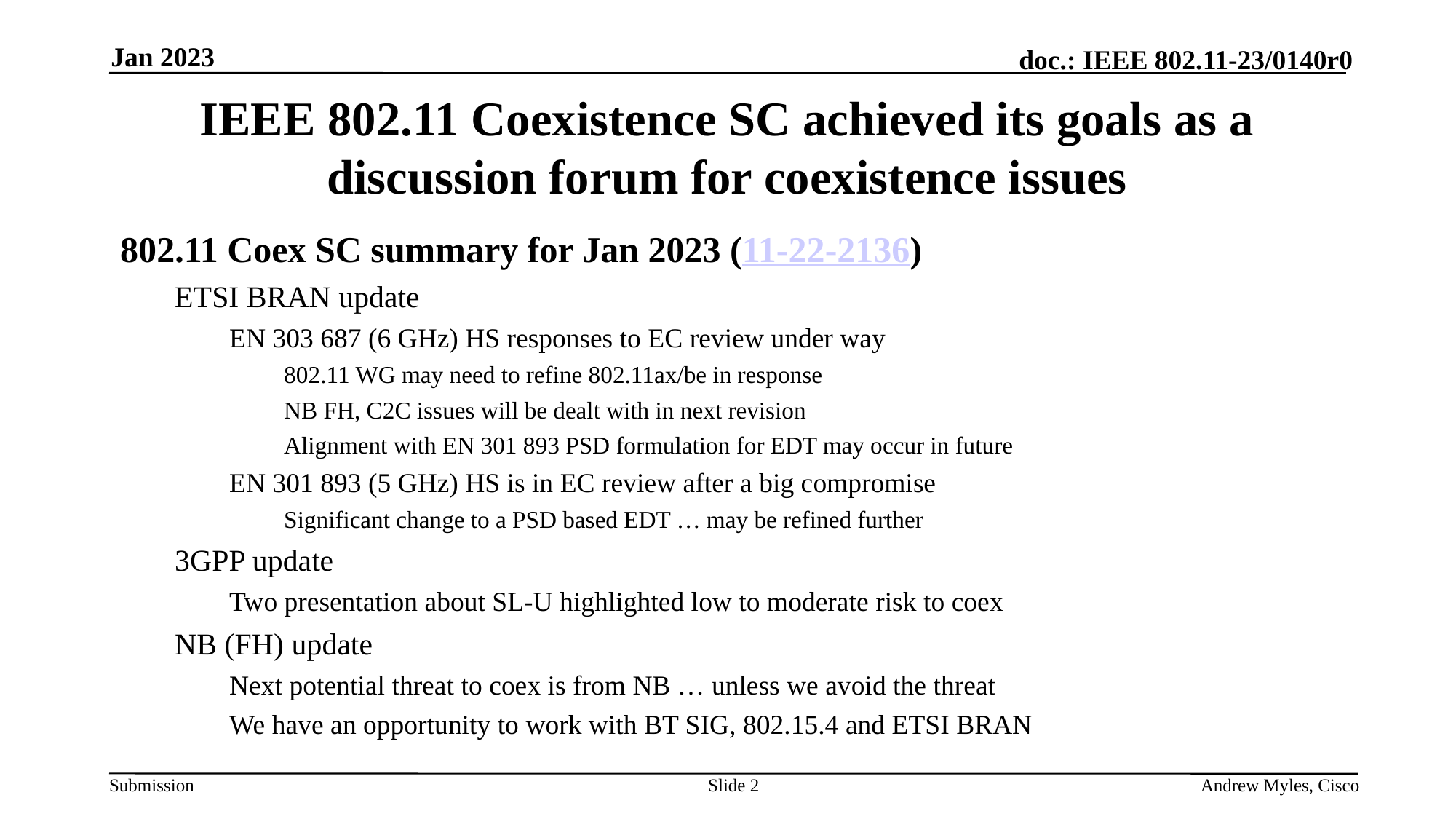

Jan 2023
# IEEE 802.11 Coexistence SC achieved its goals as a discussion forum for coexistence issues
802.11 Coex SC summary for Jan 2023 (11-22-2136)
ETSI BRAN update
EN 303 687 (6 GHz) HS responses to EC review under way
802.11 WG may need to refine 802.11ax/be in response
NB FH, C2C issues will be dealt with in next revision
Alignment with EN 301 893 PSD formulation for EDT may occur in future
EN 301 893 (5 GHz) HS is in EC review after a big compromise
Significant change to a PSD based EDT … may be refined further
3GPP update
Two presentation about SL-U highlighted low to moderate risk to coex
NB (FH) update
Next potential threat to coex is from NB … unless we avoid the threat
We have an opportunity to work with BT SIG, 802.15.4 and ETSI BRAN
Slide 2
Andrew Myles, Cisco